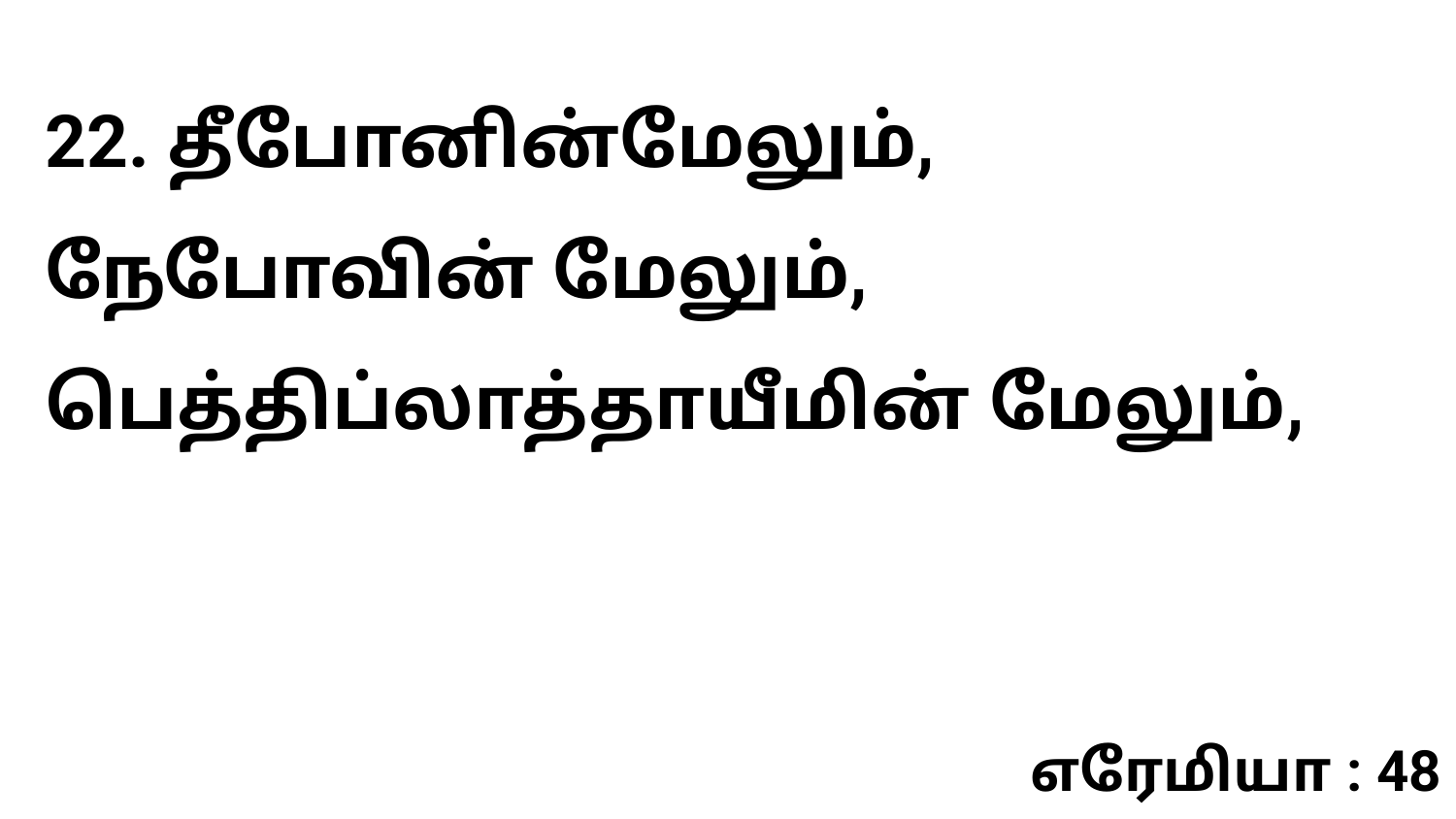

22. தீபோனின்மேலும், நேபோவின் மேலும், பெத்திப்லாத்தாயீமின் மேலும்,
எரேமியா : 48